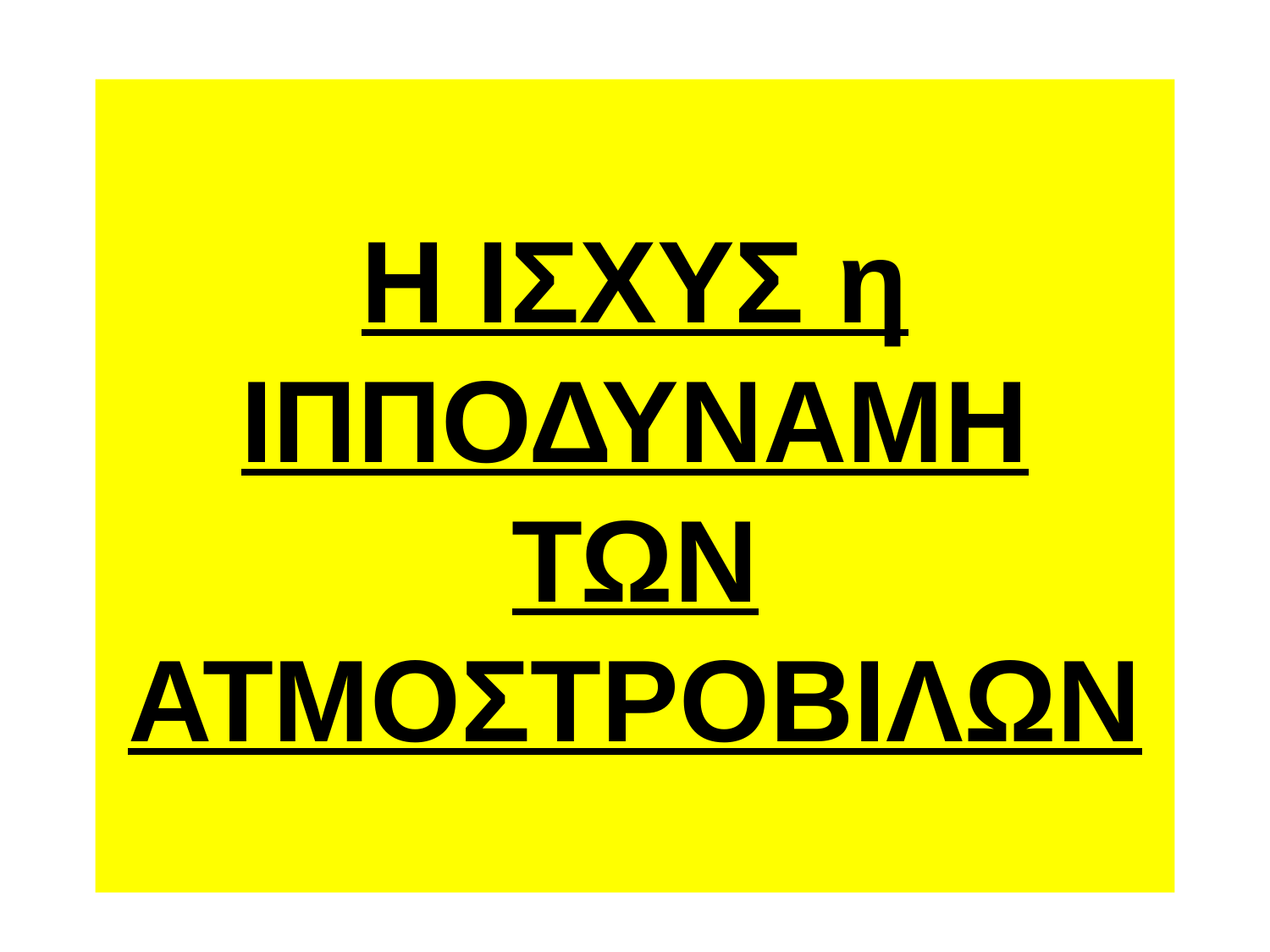

# Η ΙΣΧΥΣ η ΙΠΠΟΔΥΝΑΜΗ ΤΩΝ ΑΤΜΟΣΤΡΟΒΙΛΩΝ
.